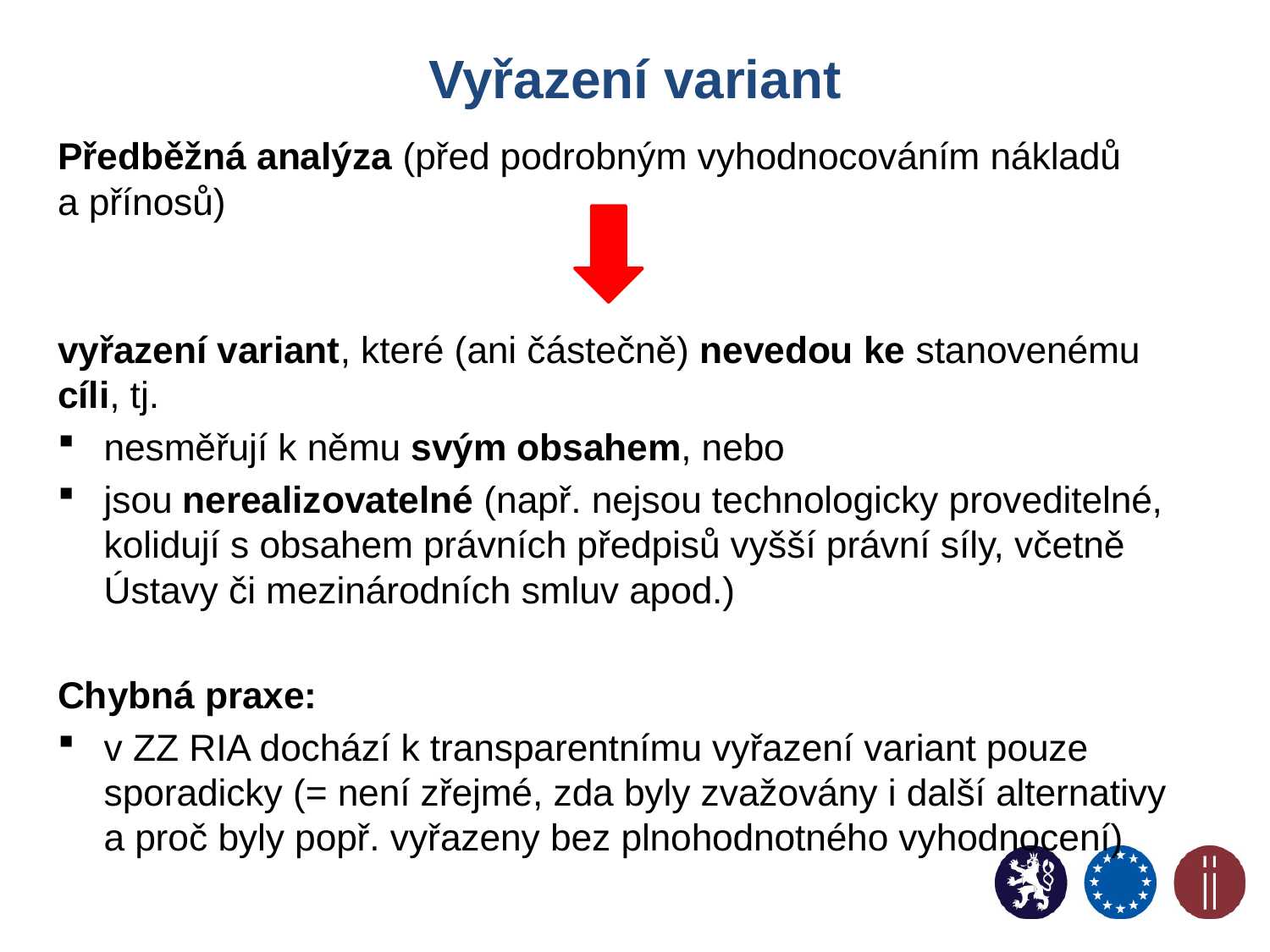

# Vyřazení variant
Předběžná analýza (před podrobným vyhodnocováním nákladů
a přínosů)

vyřazení variant, které (ani částečně) nevedou ke stanovenému cíli, tj.
nesměřují k němu svým obsahem, nebo
jsou nerealizovatelné (např. nejsou technologicky proveditelné, kolidují s obsahem právních předpisů vyšší právní síly, včetně Ústavy či mezinárodních smluv apod.)

Chybná praxe:
v ZZ RIA dochází k transparentnímu vyřazení variant pouze sporadicky (= není zřejmé, zda byly zvažovány i další alternativy a proč byly popř. vyřazeny bez plnohodnotného vyhodnocení)